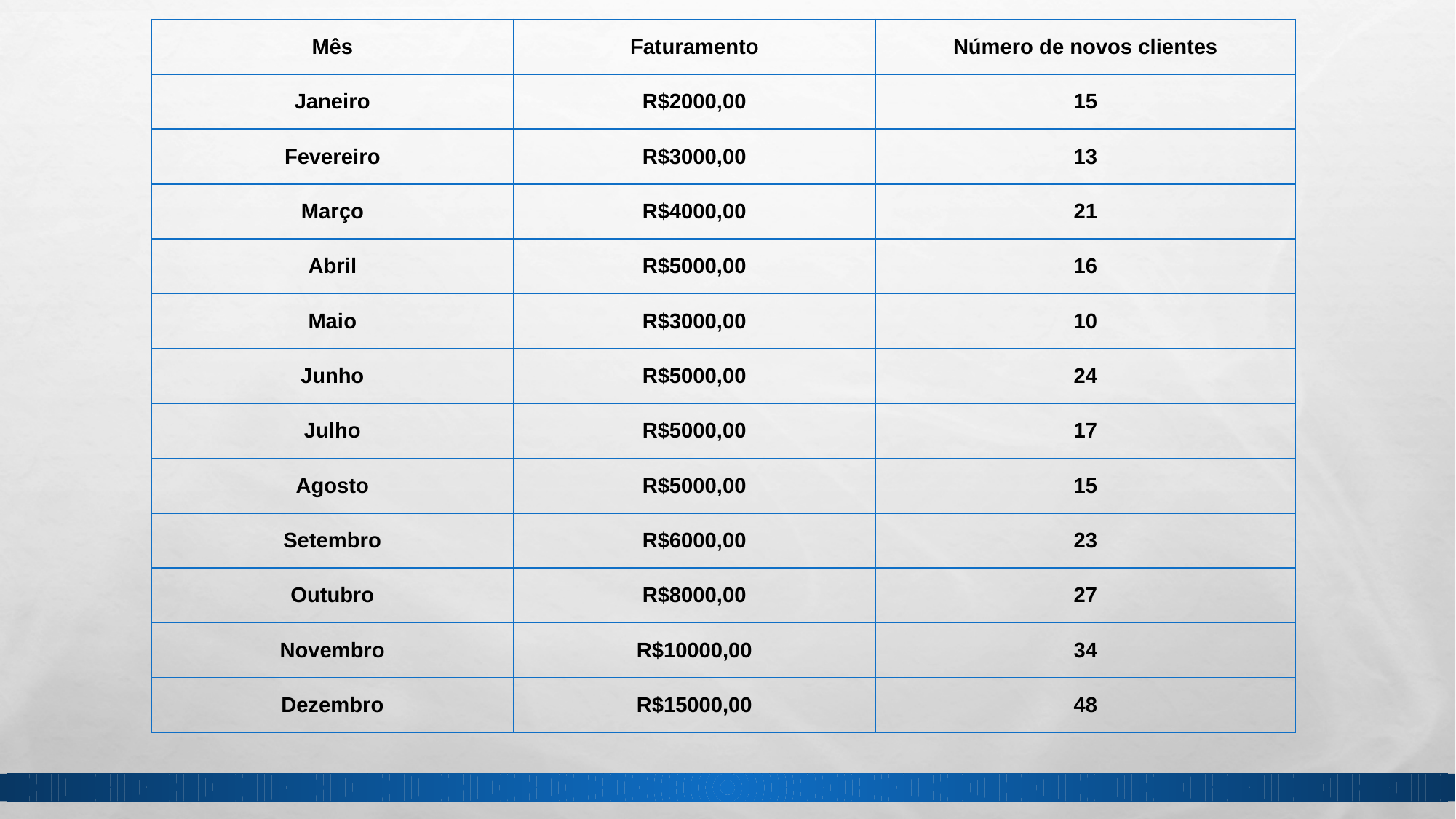

| Mês | Faturamento | Número de novos clientes |
| --- | --- | --- |
| Janeiro | R$2000,00 | 15 |
| Fevereiro | R$3000,00 | 13 |
| Março | R$4000,00 | 21 |
| Abril | R$5000,00 | 16 |
| Maio | R$3000,00 | 10 |
| Junho | R$5000,00 | 24 |
| Julho | R$5000,00 | 17 |
| Agosto | R$5000,00 | 15 |
| Setembro | R$6000,00 | 23 |
| Outubro | R$8000,00 | 27 |
| Novembro | R$10000,00 | 34 |
| Dezembro | R$15000,00 | 48 |